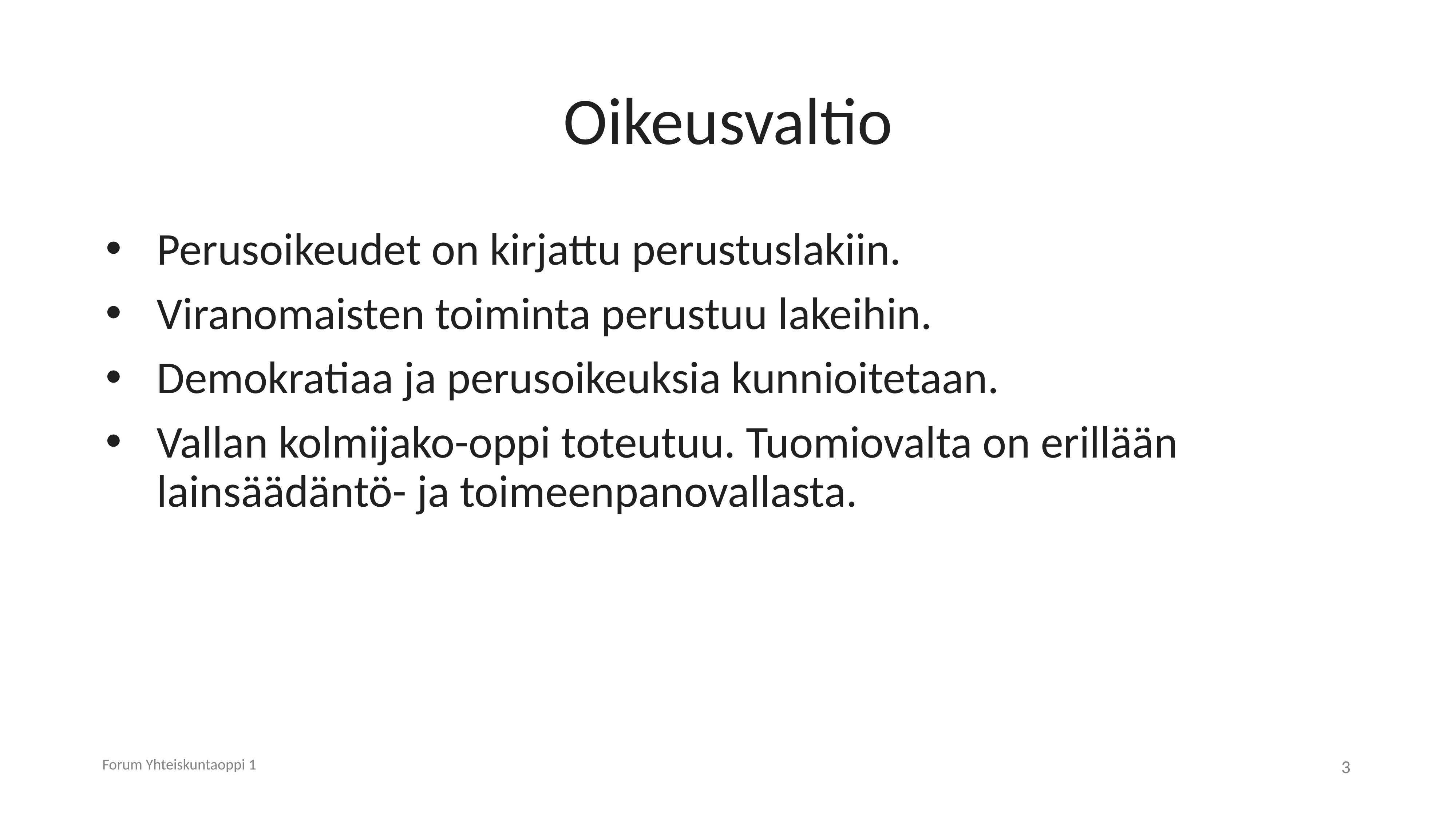

# Oikeusvaltio
Perusoikeudet on kirjattu perustuslakiin.
Viranomaisten toiminta perustuu lakeihin.
Demokratiaa ja perusoikeuksia kunnioitetaan.
Vallan kolmijako-oppi toteutuu. Tuomiovalta on erillään lainsäädäntö- ja toimeenpanovallasta.
Forum Yhteiskuntaoppi 1
3